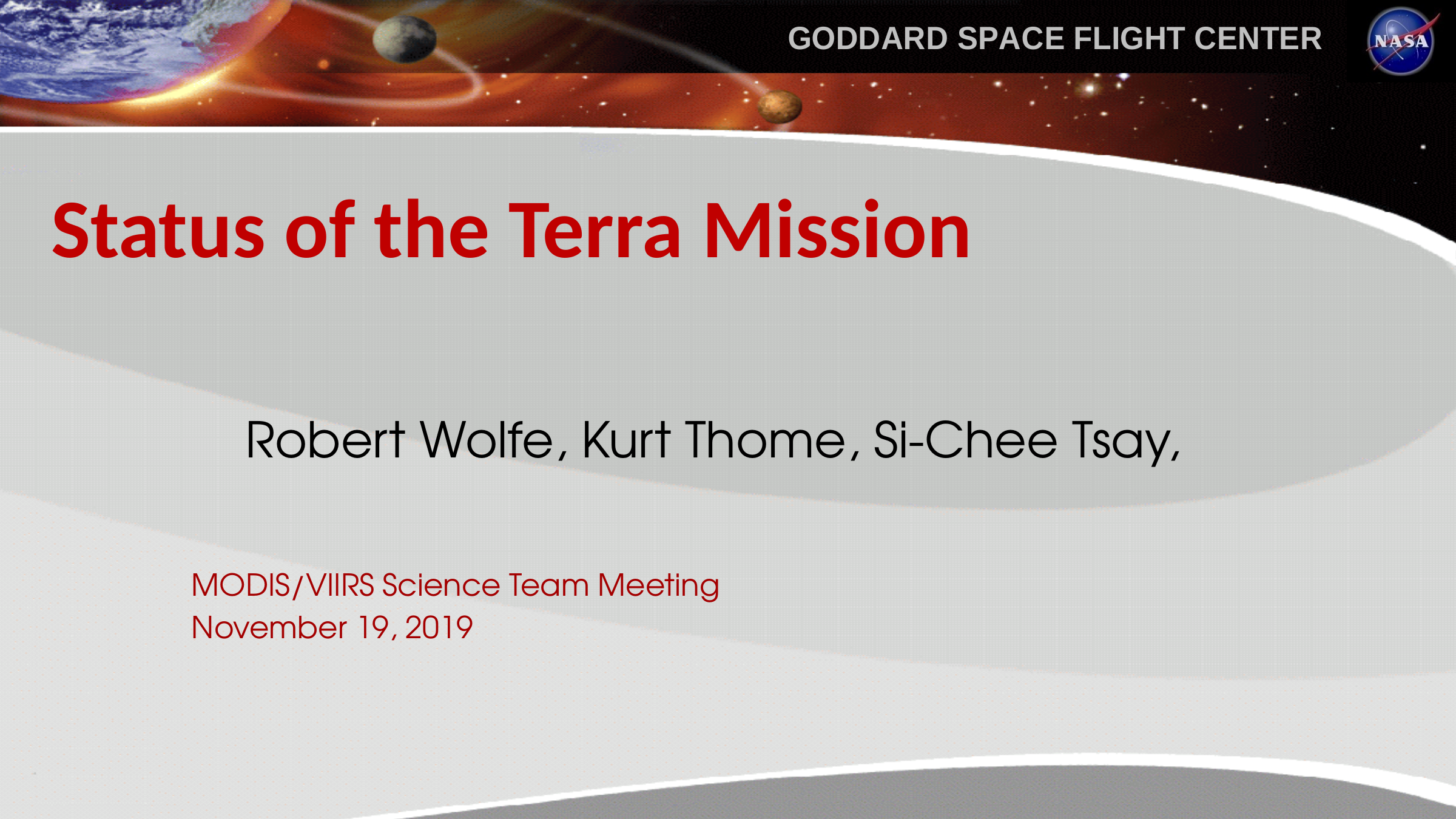

# Status of the Terra Mission
Robert Wolfe, Kurt Thome, Si-Chee Tsay,
MODIS/VIIRS Science Team Meeting
November 19, 2019